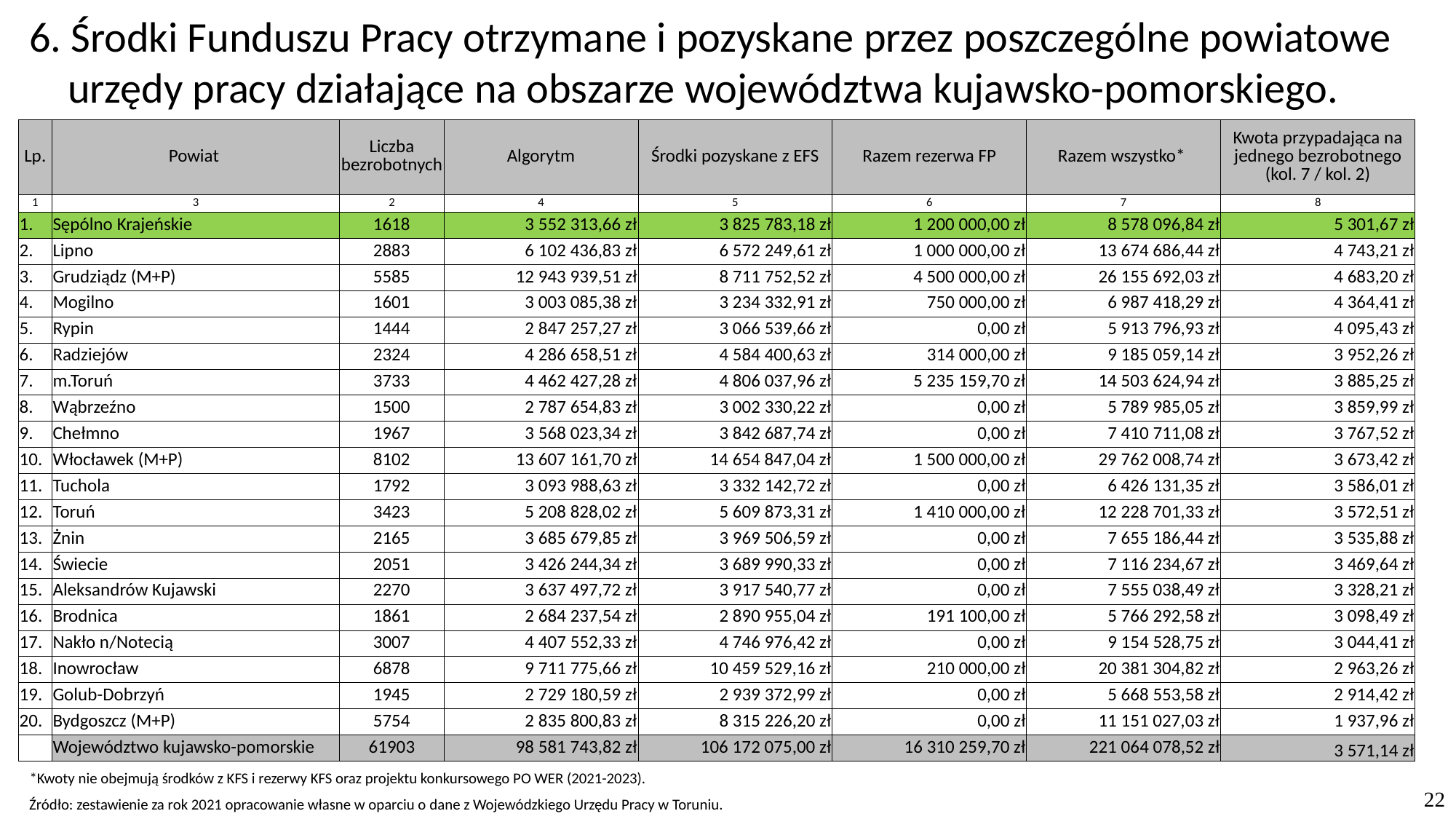

6. Środki Funduszu Pracy otrzymane i pozyskane przez poszczególne powiatowe
    urzędy pracy działające na obszarze województwa kujawsko-pomorskiego.
| Lp. | Powiat | Liczba bezrobotnych | Algorytm | Środki pozyskane z EFS | Razem rezerwa FP | Razem wszystko\* | Kwota przypadająca na jednego bezrobotnego (kol. 7 / kol. 2) |
| --- | --- | --- | --- | --- | --- | --- | --- |
| 1 | 3 | 2 | 4 | 5 | 6 | 7 | 8 |
| 1. | Sępólno Krajeńskie | 1618 | 3 552 313,66 zł | 3 825 783,18 zł | 1 200 000,00 zł | 8 578 096,84 zł | 5 301,67 zł |
| 2. | Lipno | 2883 | 6 102 436,83 zł | 6 572 249,61 zł | 1 000 000,00 zł | 13 674 686,44 zł | 4 743,21 zł |
| 3. | Grudziądz (M+P) | 5585 | 12 943 939,51 zł | 8 711 752,52 zł | 4 500 000,00 zł | 26 155 692,03 zł | 4 683,20 zł |
| 4. | Mogilno | 1601 | 3 003 085,38 zł | 3 234 332,91 zł | 750 000,00 zł | 6 987 418,29 zł | 4 364,41 zł |
| 5. | Rypin | 1444 | 2 847 257,27 zł | 3 066 539,66 zł | 0,00 zł | 5 913 796,93 zł | 4 095,43 zł |
| 6. | Radziejów | 2324 | 4 286 658,51 zł | 4 584 400,63 zł | 314 000,00 zł | 9 185 059,14 zł | 3 952,26 zł |
| 7. | m.Toruń | 3733 | 4 462 427,28 zł | 4 806 037,96 zł | 5 235 159,70 zł | 14 503 624,94 zł | 3 885,25 zł |
| 8. | Wąbrzeźno | 1500 | 2 787 654,83 zł | 3 002 330,22 zł | 0,00 zł | 5 789 985,05 zł | 3 859,99 zł |
| 9. | Chełmno | 1967 | 3 568 023,34 zł | 3 842 687,74 zł | 0,00 zł | 7 410 711,08 zł | 3 767,52 zł |
| 10. | Włocławek (M+P) | 8102 | 13 607 161,70 zł | 14 654 847,04 zł | 1 500 000,00 zł | 29 762 008,74 zł | 3 673,42 zł |
| 11. | Tuchola | 1792 | 3 093 988,63 zł | 3 332 142,72 zł | 0,00 zł | 6 426 131,35 zł | 3 586,01 zł |
| 12. | Toruń | 3423 | 5 208 828,02 zł | 5 609 873,31 zł | 1 410 000,00 zł | 12 228 701,33 zł | 3 572,51 zł |
| 13. | Żnin | 2165 | 3 685 679,85 zł | 3 969 506,59 zł | 0,00 zł | 7 655 186,44 zł | 3 535,88 zł |
| 14. | Świecie | 2051 | 3 426 244,34 zł | 3 689 990,33 zł | 0,00 zł | 7 116 234,67 zł | 3 469,64 zł |
| 15. | Aleksandrów Kujawski | 2270 | 3 637 497,72 zł | 3 917 540,77 zł | 0,00 zł | 7 555 038,49 zł | 3 328,21 zł |
| 16. | Brodnica | 1861 | 2 684 237,54 zł | 2 890 955,04 zł | 191 100,00 zł | 5 766 292,58 zł | 3 098,49 zł |
| 17. | Nakło n/Notecią | 3007 | 4 407 552,33 zł | 4 746 976,42 zł | 0,00 zł | 9 154 528,75 zł | 3 044,41 zł |
| 18. | Inowrocław | 6878 | 9 711 775,66 zł | 10 459 529,16 zł | 210 000,00 zł | 20 381 304,82 zł | 2 963,26 zł |
| 19. | Golub-Dobrzyń | 1945 | 2 729 180,59 zł | 2 939 372,99 zł | 0,00 zł | 5 668 553,58 zł | 2 914,42 zł |
| 20. | Bydgoszcz (M+P) | 5754 | 2 835 800,83 zł | 8 315 226,20 zł | 0,00 zł | 11 151 027,03 zł | 1 937,96 zł |
|  | Województwo kujawsko-pomorskie | 61903 | 98 581 743,82 zł | 106 172 075,00 zł | 16 310 259,70 zł | 221 064 078,52 zł | 3 571,14 zł |
*Kwoty nie obejmują środków z KFS i rezerwy KFS oraz projektu konkursowego PO WER (2021-2023).
22
Źródło: zestawienie za rok 2021 opracowanie własne w oparciu o dane z Wojewódzkiego Urzędu Pracy w Toruniu.